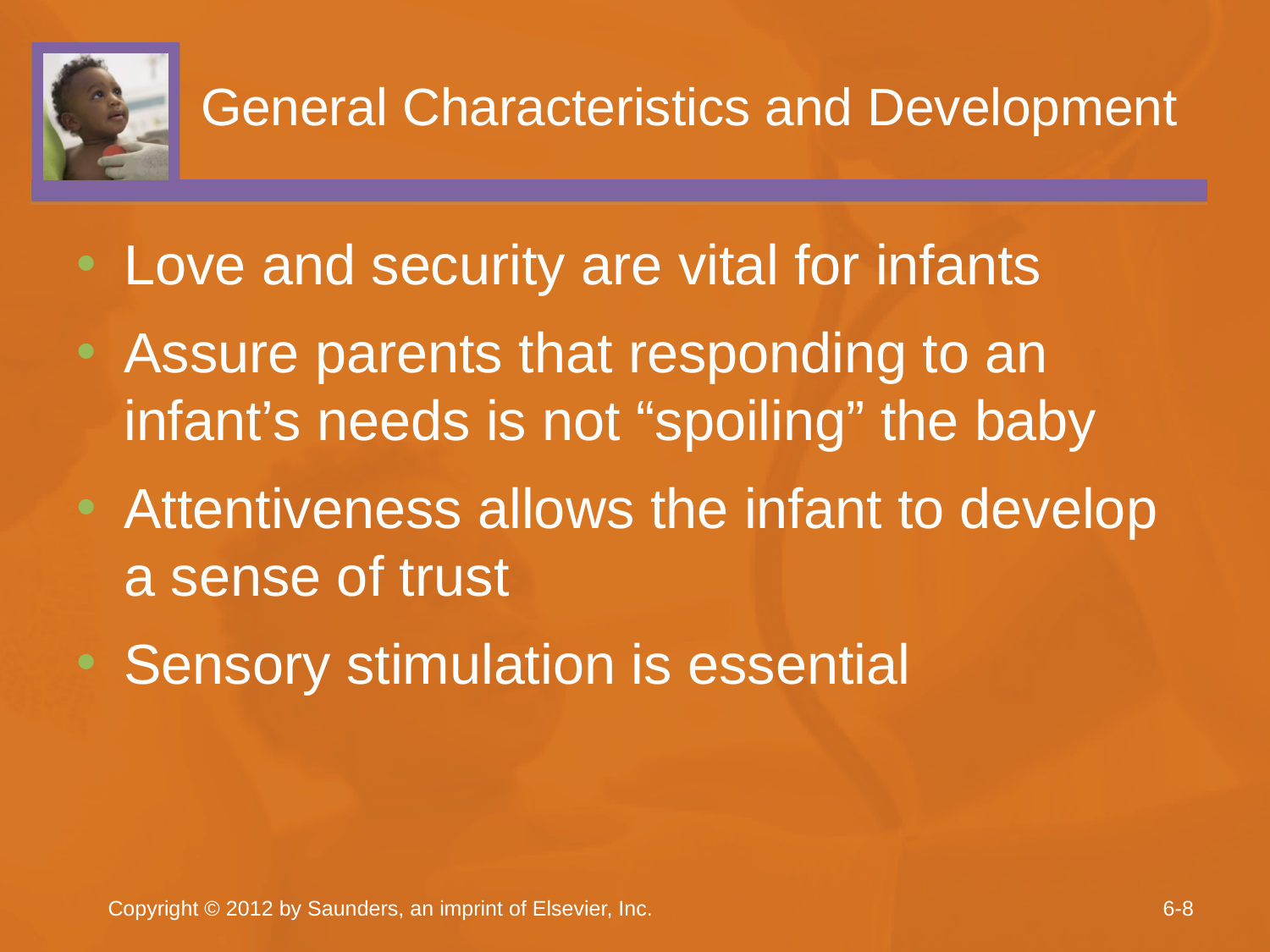

# General Characteristics and Development
Love and security are vital for infants
Assure parents that responding to an infant’s needs is not “spoiling” the baby
Attentiveness allows the infant to develop a sense of trust
Sensory stimulation is essential
Copyright © 2012 by Saunders, an imprint of Elsevier, Inc.
6-8